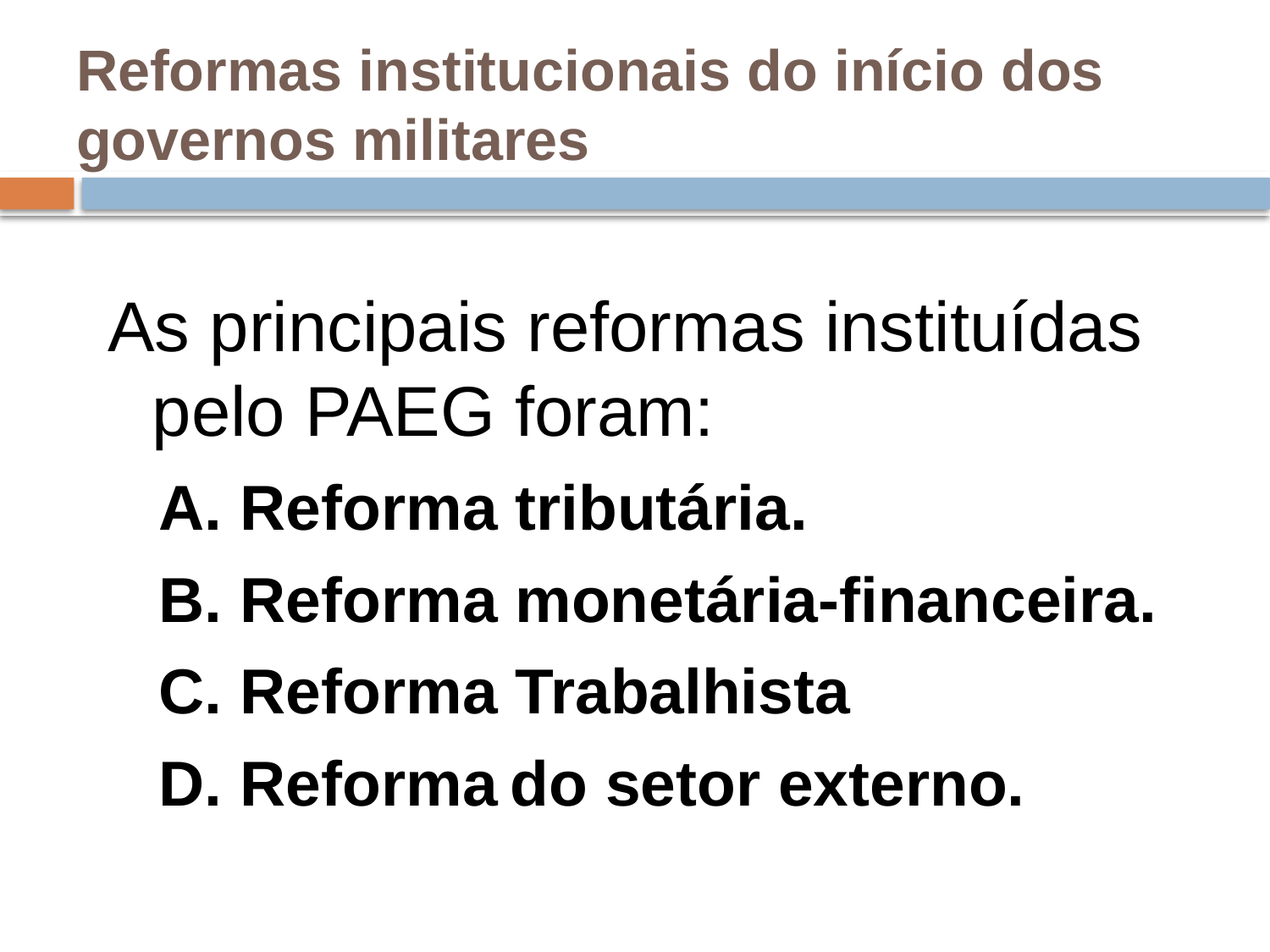

# Reformas institucionais do início dos governos militares
As principais reformas instituídas pelo PAEG foram:
A. Reforma tributária.
B. Reforma monetária-financeira.
C. Reforma Trabalhista
D. Reforma do setor externo.